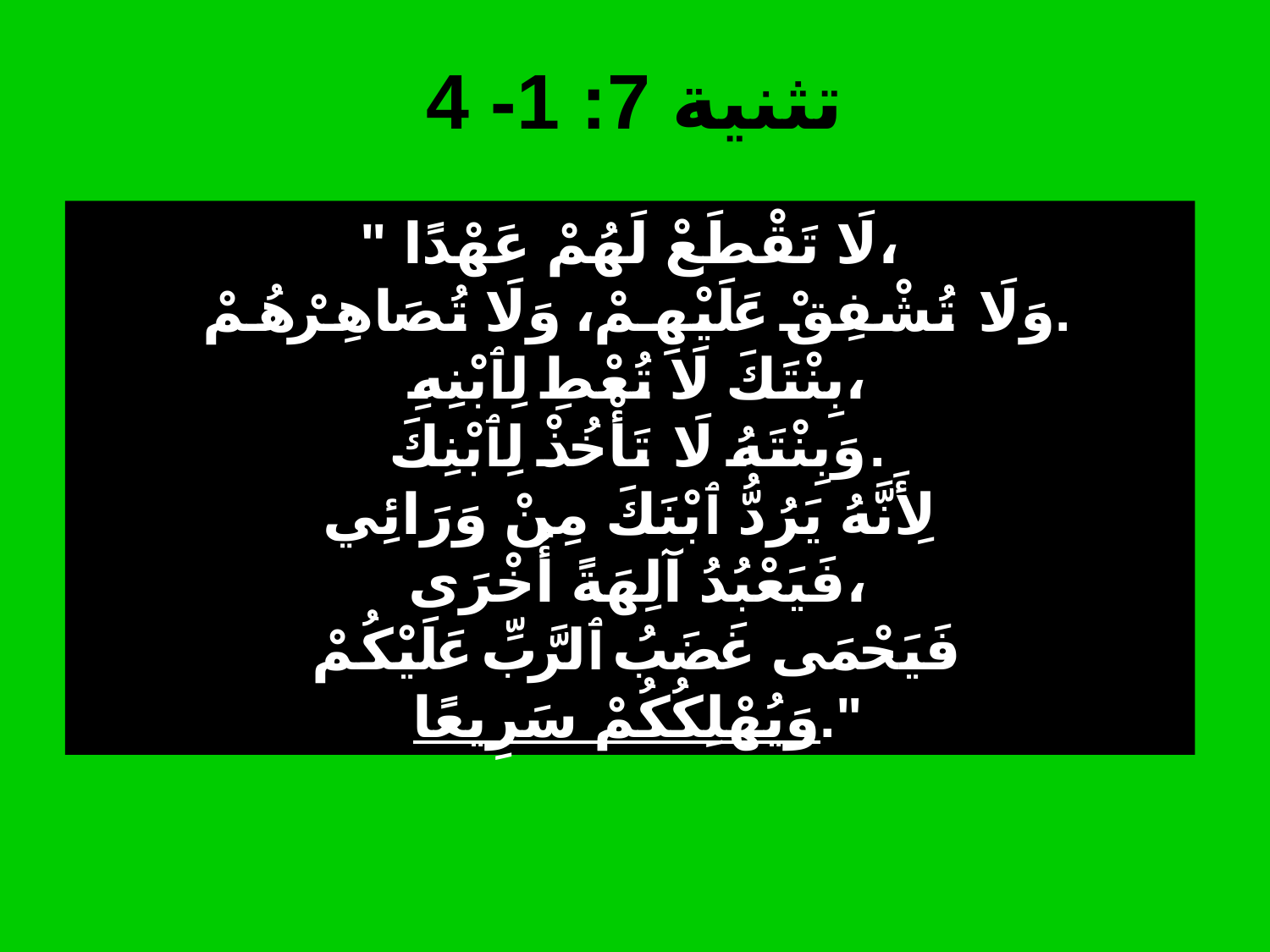

# تثنية 7: 1- 4
" لَا تَقْطَعْ لَهُمْ عَهْدًا،
 وَلَا تُشْفِقْ عَلَيْهِمْ، وَلَا تُصَاهِرْهُمْ.
 بِنْتَكَ لَا تُعْطِ لِٱبْنِهِ،
 وَبِنْتَهُ لَا تَأْخُذْ لِٱبْنِكَ.
لِأَنَّهُ يَرُدُّ ٱبْنَكَ مِنْ وَرَائِي
 فَيَعْبُدُ آلِهَةً أُخْرَى،
 فَيَحْمَى غَضَبُ ٱلرَّبِّ عَلَيْكُمْ
 وَيُهْلِكُكُمْ سَرِيعًا."